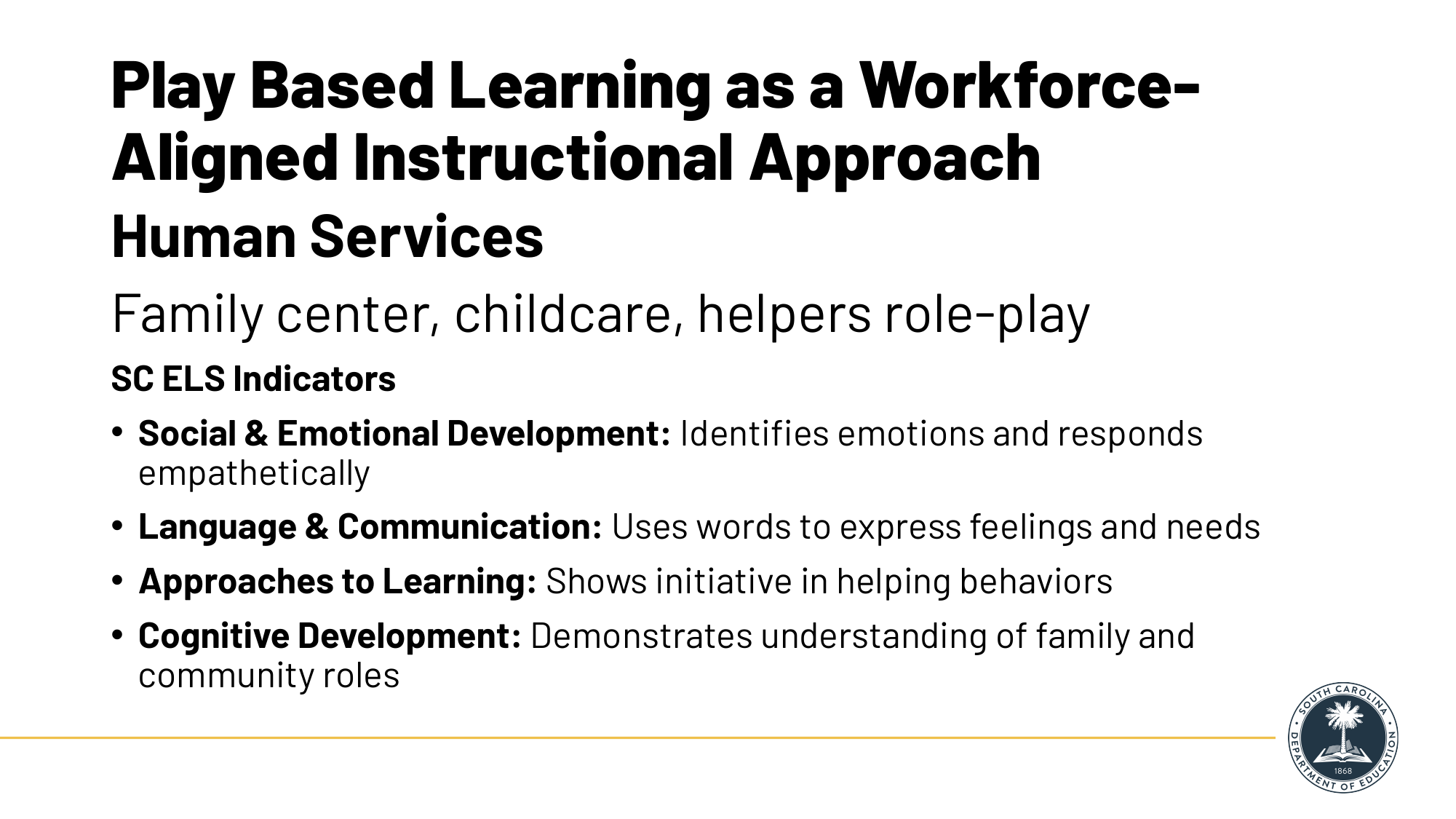

# Play Based Learning as a Workforce-Aligned Instructional Approach
Human Services
Family center, childcare, helpers role-play
SC ELS Indicators
Social & Emotional Development: Identifies emotions and responds empathetically
Language & Communication: Uses words to express feelings and needs
Approaches to Learning: Shows initiative in helping behaviors
Cognitive Development: Demonstrates understanding of family and community roles